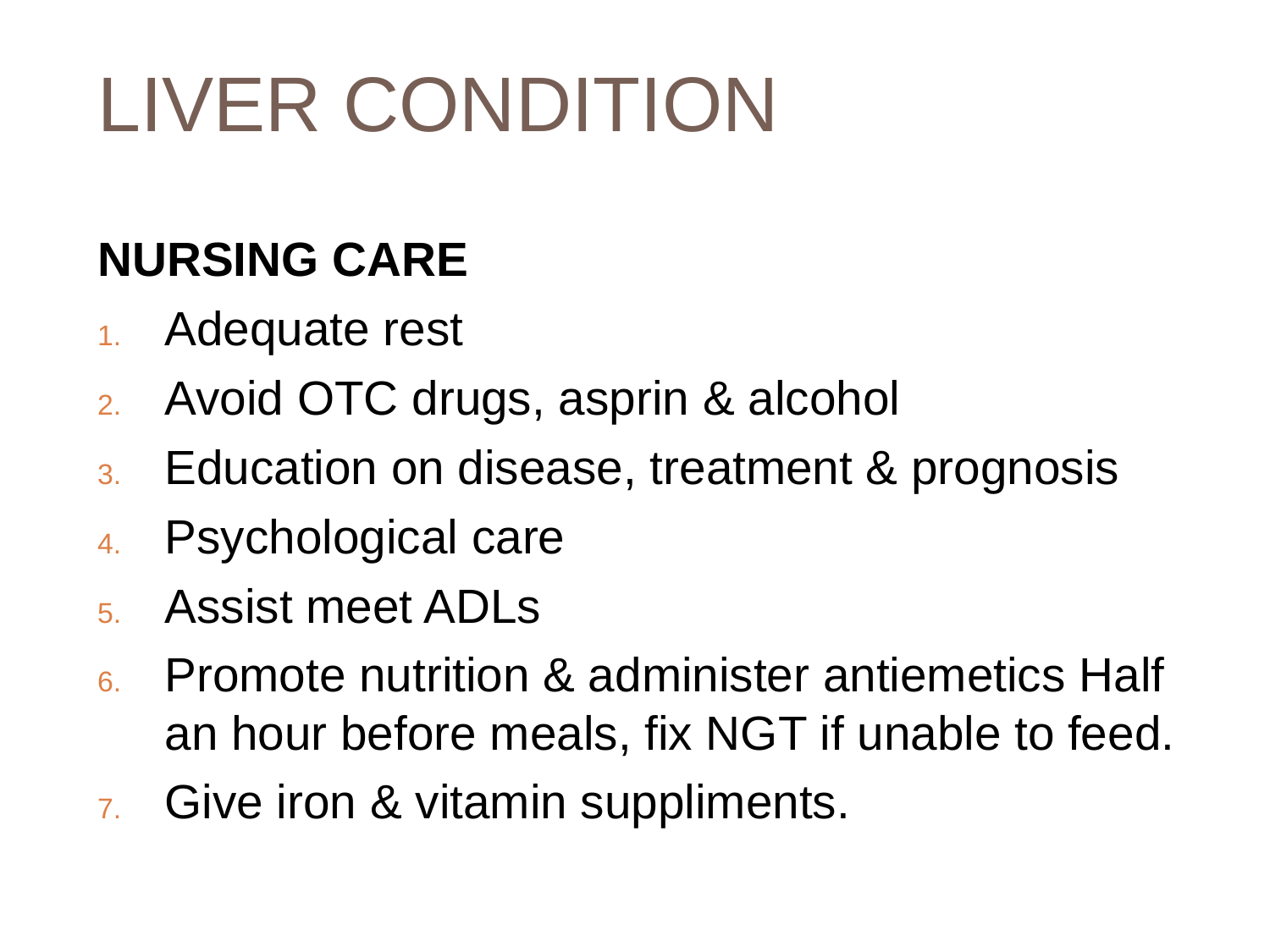

# LIVER CONDITION
NURSING CARE
Adequate rest
Avoid OTC drugs, asprin & alcohol
Education on disease, treatment & prognosis
Psychological care
Assist meet ADLs
Promote nutrition & administer antiemetics Half an hour before meals, fix NGT if unable to feed.
Give iron & vitamin suppliments.